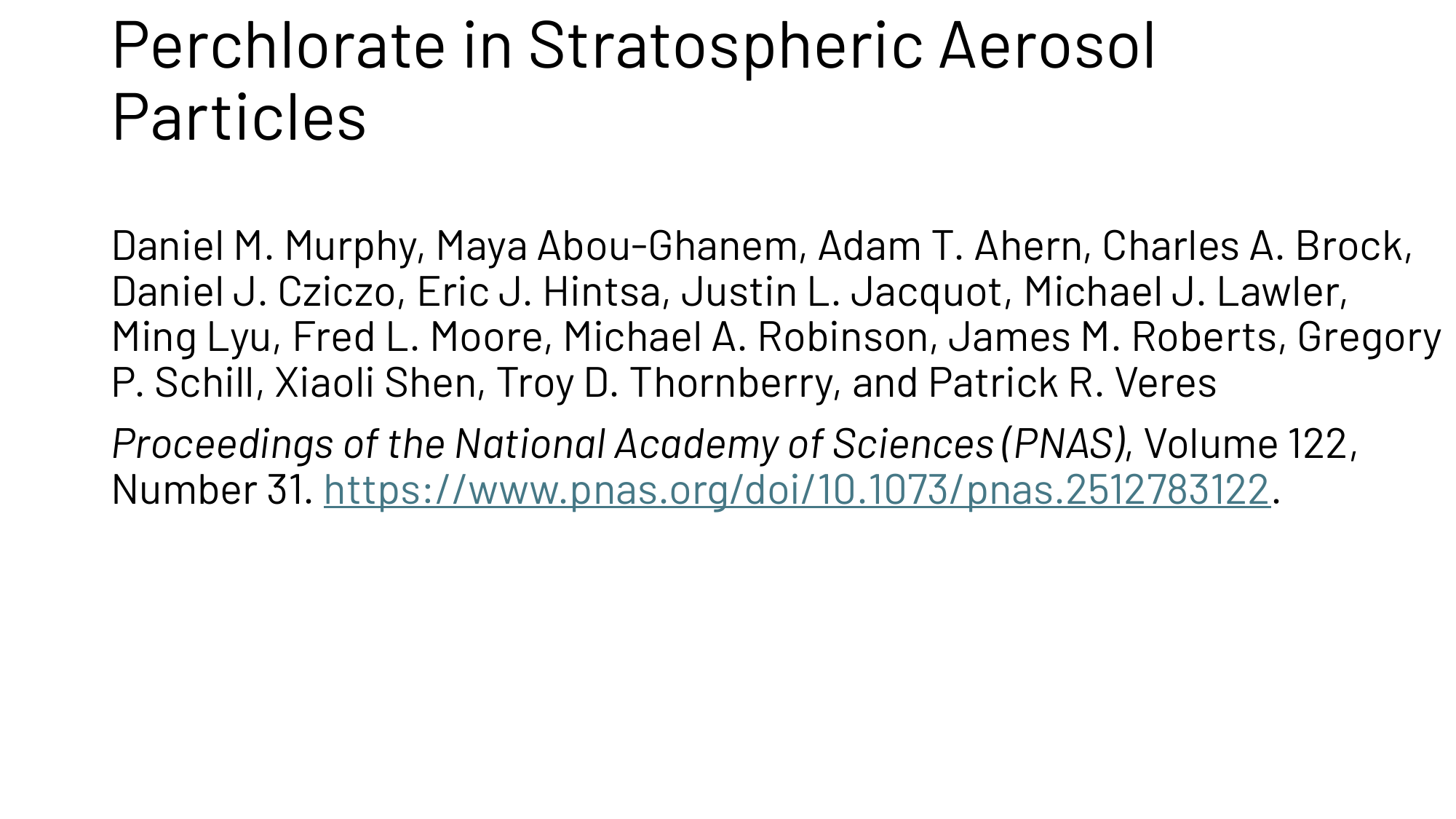

# Perchlorate in Stratospheric Aerosol Particles
Daniel M. Murphy, Maya Abou-Ghanem, Adam T. Ahern, Charles A. Brock, Daniel J. Cziczo, Eric J. Hintsa, Justin L. Jacquot, Michael J. Lawler, Ming Lyu, Fred L. Moore, Michael A. Robinson, James M. Roberts, Gregory P. Schill, Xiaoli Shen, Troy D. Thornberry, and Patrick R. Veres
Proceedings of the National Academy of Sciences (PNAS), Volume 122, Number 31. https://www.pnas.org/doi/10.1073/pnas.2512783122.